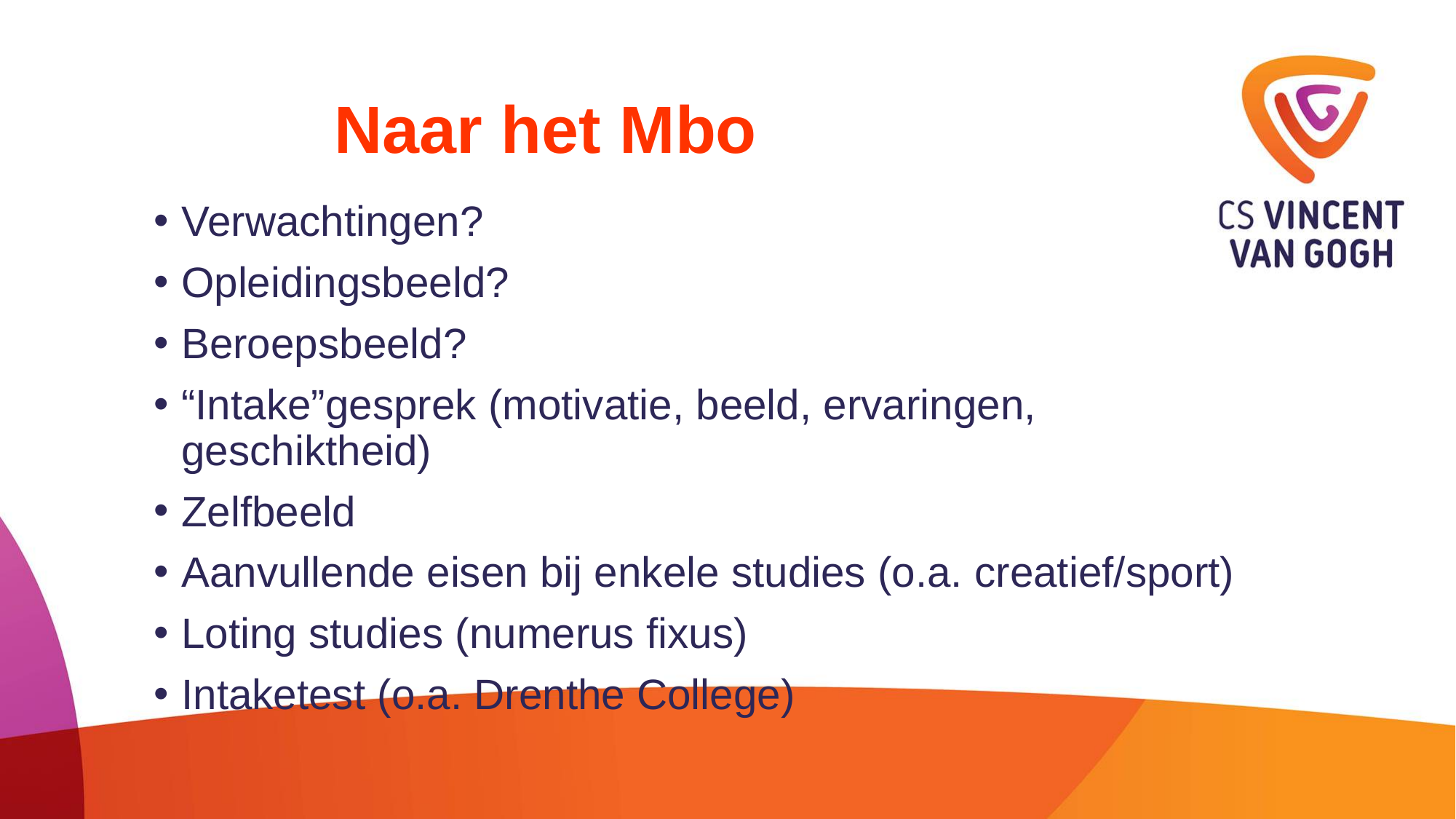

# Naar het Mbo
Verwachtingen?
Opleidingsbeeld?
Beroepsbeeld?
“Intake”gesprek (motivatie, beeld, ervaringen, geschiktheid)
Zelfbeeld
Aanvullende eisen bij enkele studies (o.a. creatief/sport)
Loting studies (numerus fixus)
Intaketest (o.a. Drenthe College)